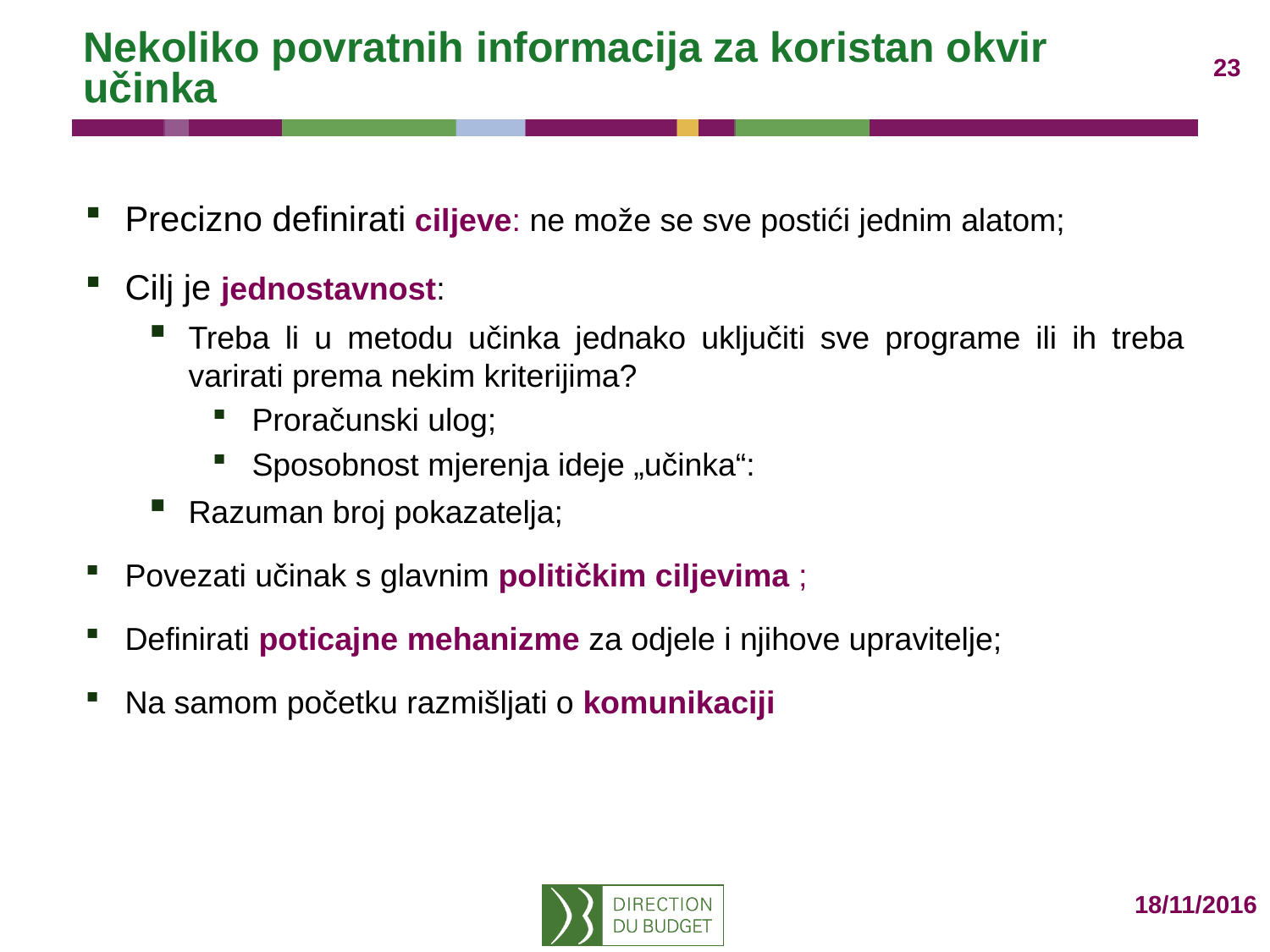

# Nekoliko povratnih informacija za koristan okvir učinka

Precizno definirati ciljeve: ne može se sve postići jednim alatom;

Cilj je jednostavnost:
Treba li u metodu učinka jednako uključiti sve programe ili ih treba varirati prema nekim kriterijima?
Proračunski ulog;
Sposobnost mjerenja ideje „učinka“:
Razuman broj pokazatelja;

Povezati učinak s glavnim političkim ciljevima ;

Definirati poticajne mehanizme za odjele i njihove upravitelje;

Na samom početku razmišljati o komunikaciji
18/11/2016